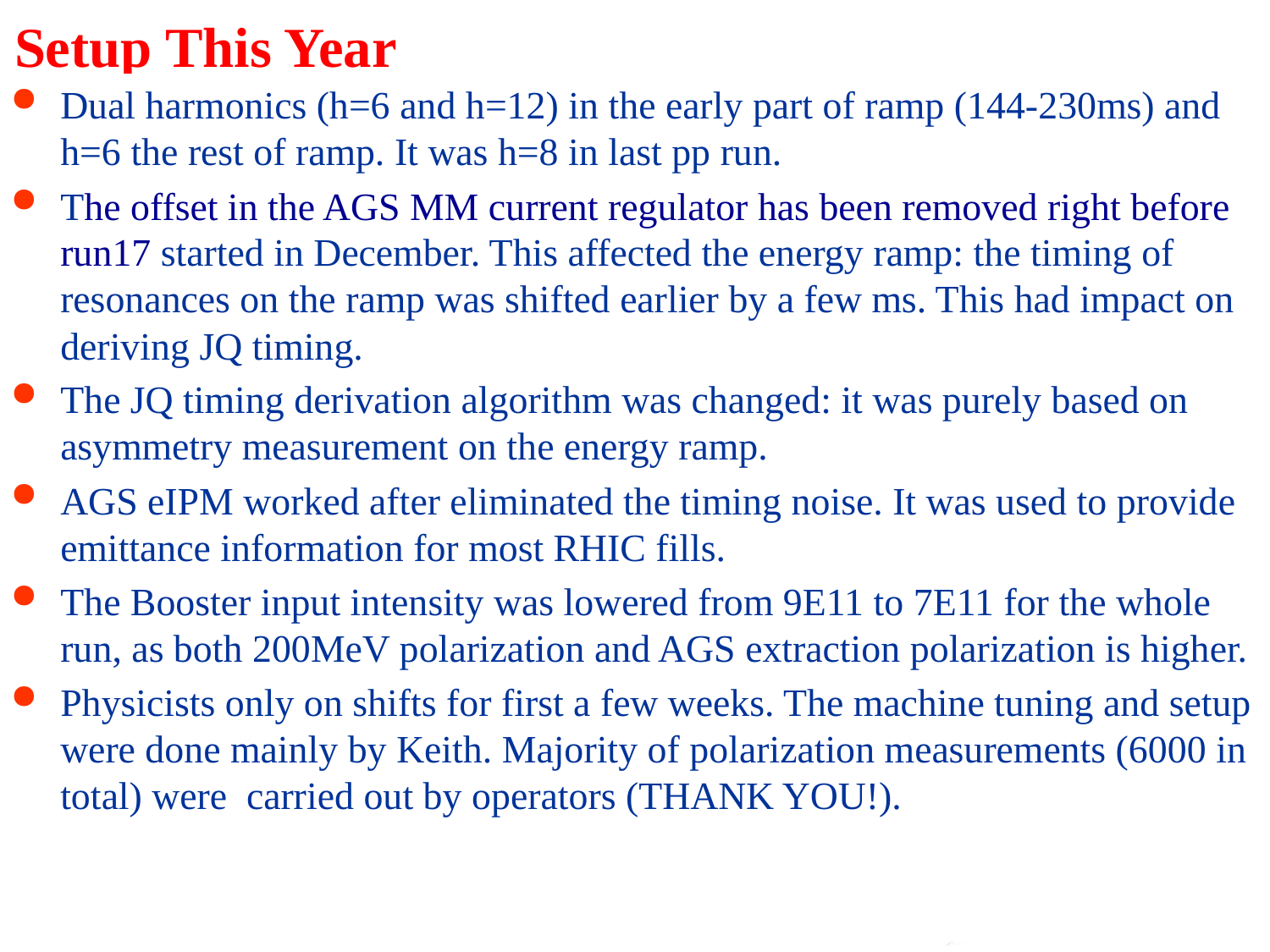

# Setup This Year
Dual harmonics (h=6 and h=12) in the early part of ramp (144-230ms) and h=6 the rest of ramp. It was h=8 in last pp run.
The offset in the AGS MM current regulator has been removed right before run17 started in December. This affected the energy ramp: the timing of resonances on the ramp was shifted earlier by a few ms. This had impact on deriving JQ timing.
The JQ timing derivation algorithm was changed: it was purely based on asymmetry measurement on the energy ramp.
AGS eIPM worked after eliminated the timing noise. It was used to provide emittance information for most RHIC fills.
The Booster input intensity was lowered from 9E11 to 7E11 for the whole run, as both 200MeV polarization and AGS extraction polarization is higher.
Physicists only on shifts for first a few weeks. The machine tuning and setup were done mainly by Keith. Majority of polarization measurements (6000 in total) were  carried out by operators (THANK YOU!).

3
Haixin Huang